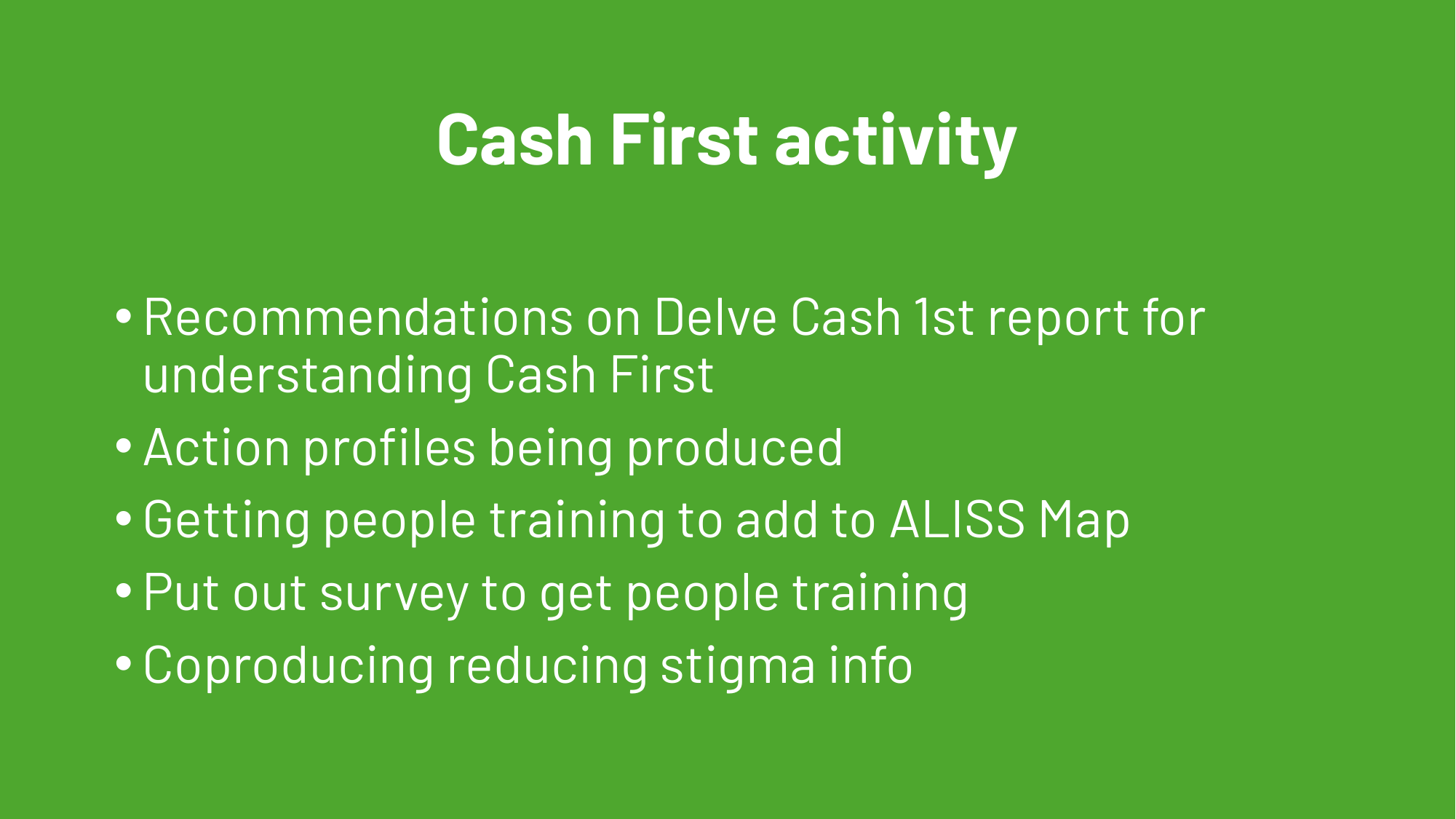

Cash First activity

Recommendations on Delve Cash 1st report for understanding Cash First
Action profiles being produced
Getting people training to add to ALISS Map
Put out survey to get people training
Coproducing reducing stigma info